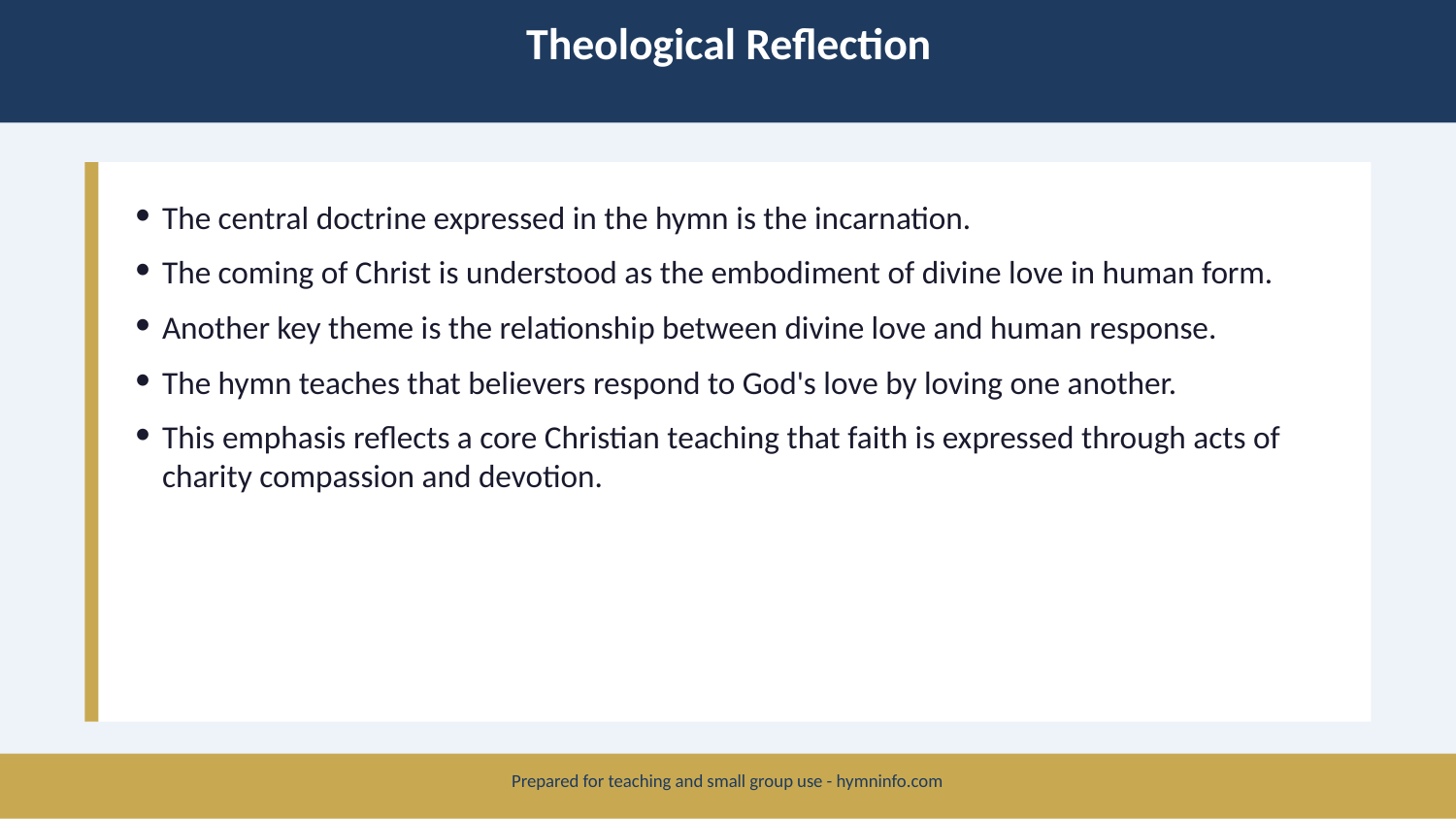

Theological Reflection

The central doctrine expressed in the hymn is the incarnation.
The coming of Christ is understood as the embodiment of divine love in human form.
Another key theme is the relationship between divine love and human response.
The hymn teaches that believers respond to God's love by loving one another.
This emphasis reflects a core Christian teaching that faith is expressed through acts of charity compassion and devotion.

Prepared for teaching and small group use - hymninfo.com